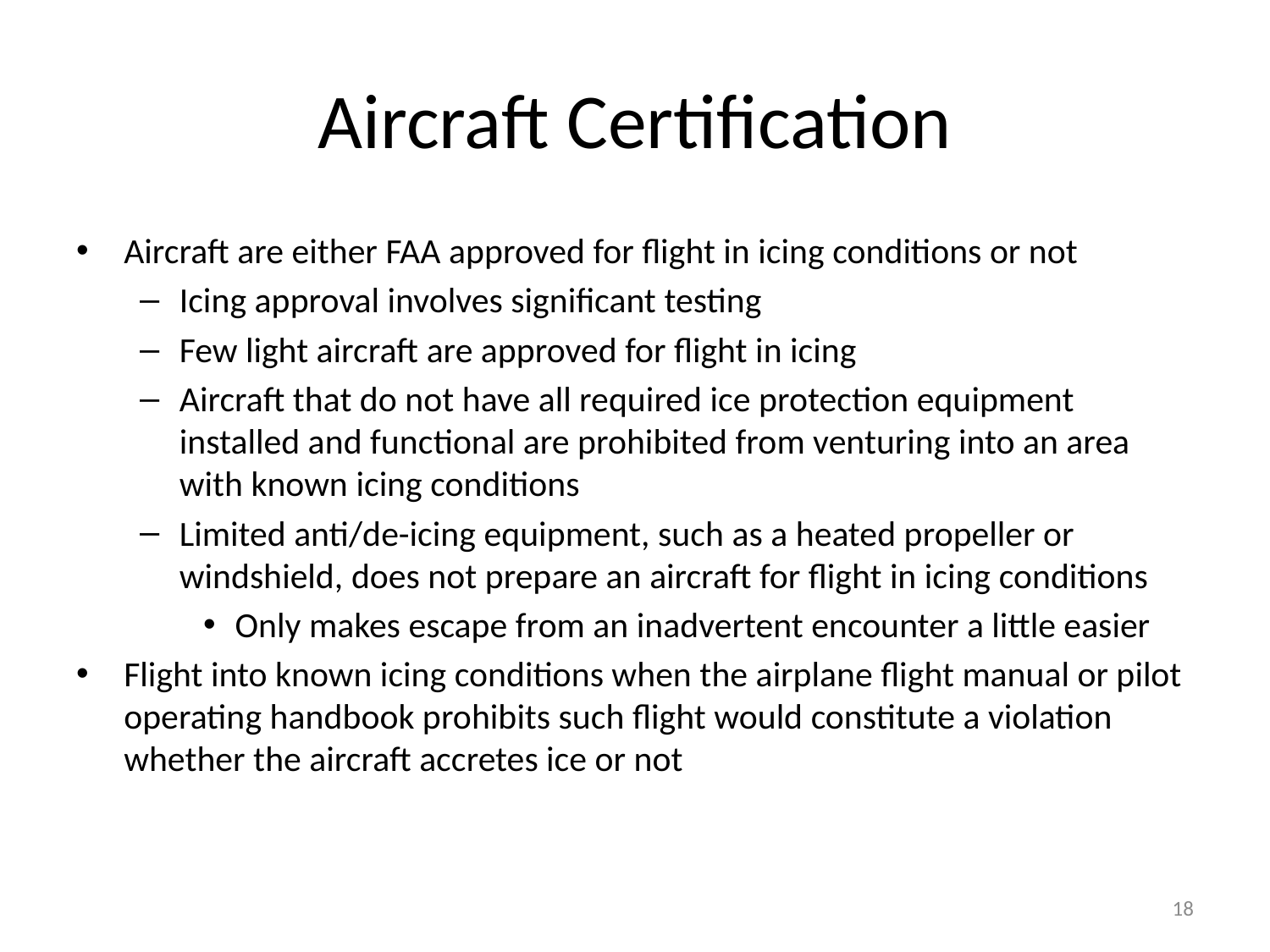

# Aircraft Certification
Aircraft are either FAA approved for flight in icing conditions or not
Icing approval involves significant testing
Few light aircraft are approved for flight in icing
Aircraft that do not have all required ice protection equipment installed and functional are prohibited from venturing into an area with known icing conditions
Limited anti/de-icing equipment, such as a heated propeller or windshield, does not prepare an aircraft for flight in icing conditions
Only makes escape from an inadvertent encounter a little easier
Flight into known icing conditions when the airplane flight manual or pilot operating handbook prohibits such flight would constitute a violation whether the aircraft accretes ice or not
18